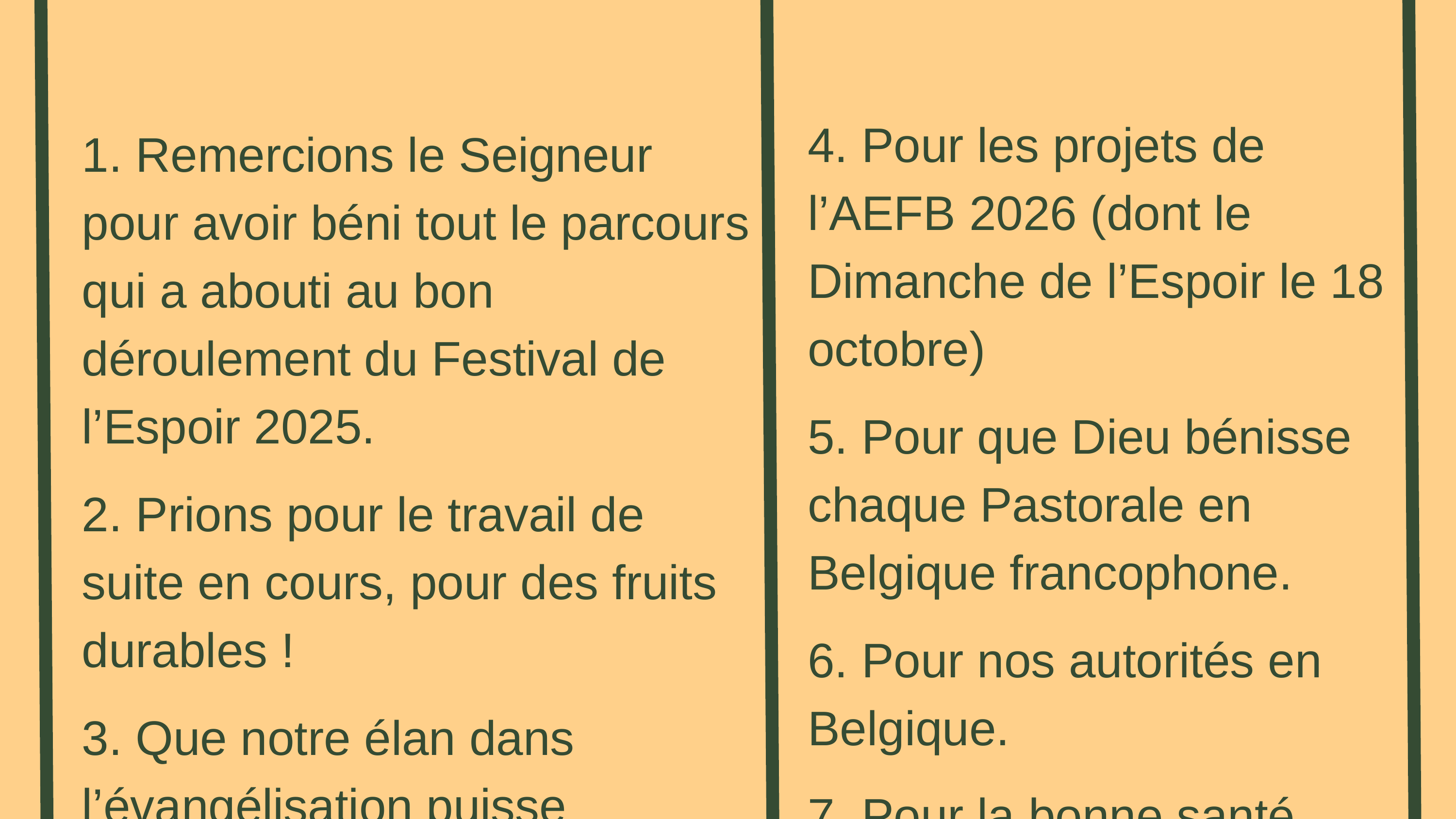

4. Pour les projets de l’AEFB 2026 (dont le Dimanche de l’Espoir le 18 octobre)

5. Pour que Dieu bénisse chaque Pastorale en Belgique francophone.

6. Pour nos autorités en Belgique.

7. Pour la bonne santé spirituelle de nos églises.
1. Remercions le Seigneur pour avoir béni tout le parcours qui a abouti au bon déroulement du Festival de l’Espoir 2025.

2. Prions pour le travail de suite en cours, pour des fruits durables !

3. Que notre élan dans l’évangélisation puisse continuer en 2026, au niveau personnel et collectif.